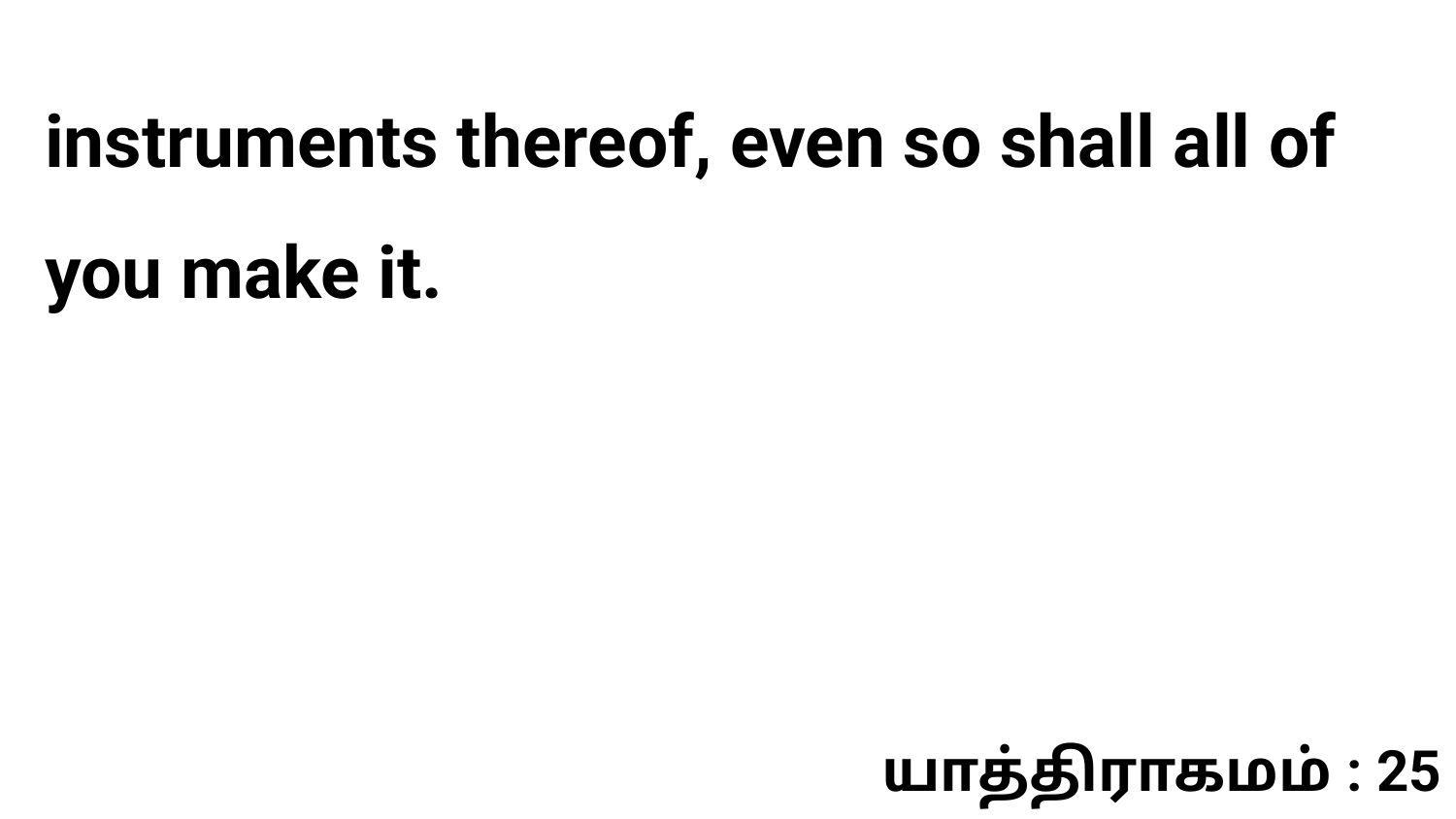

instruments thereof, even so shall all of you make it.
யாத்திராகமம் : 25